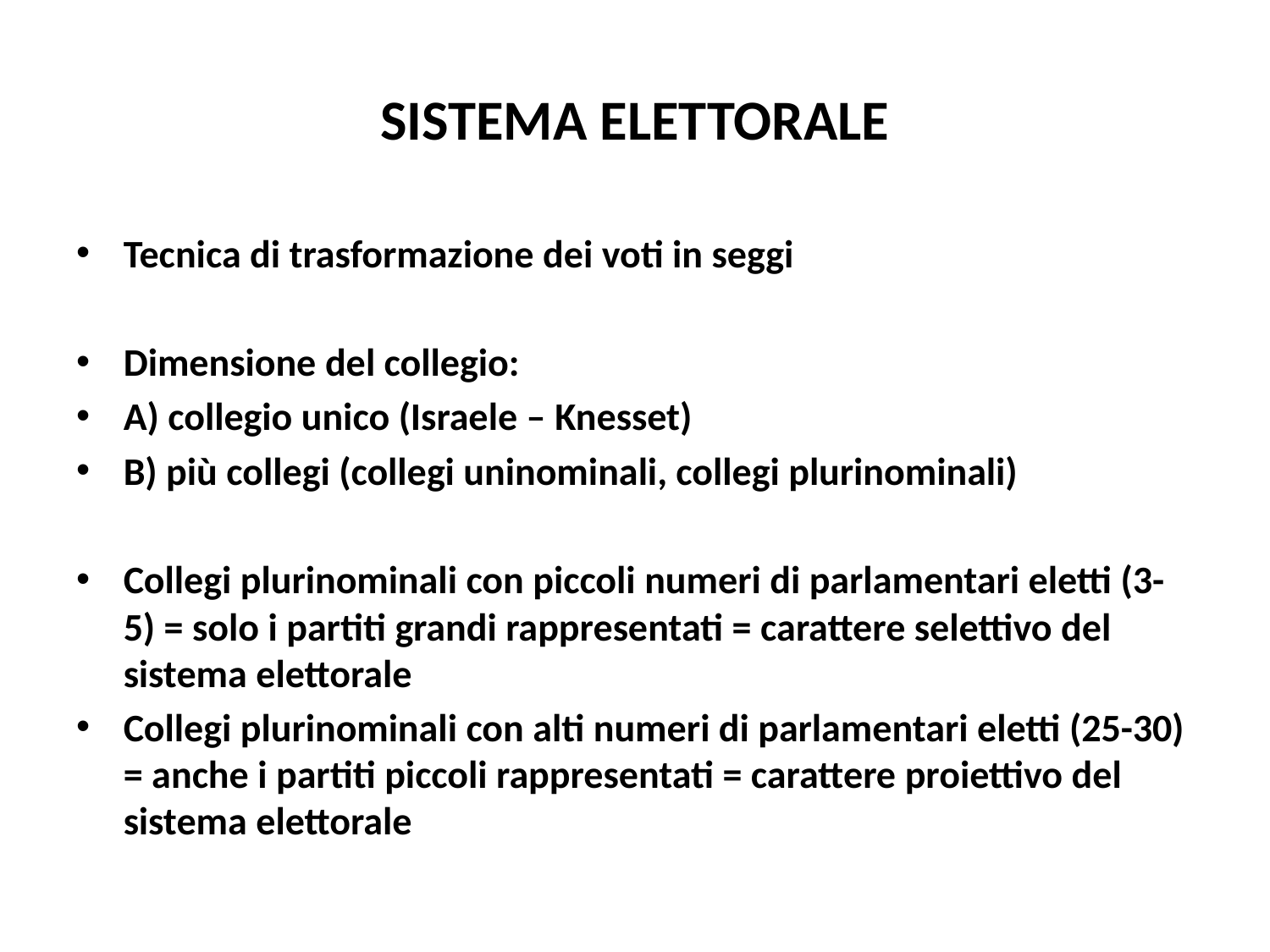

# SISTEMA ELETTORALE
Tecnica di trasformazione dei voti in seggi

Dimensione del collegio:
A) collegio unico (Israele – Knesset)
B) più collegi (collegi uninominali, collegi plurinominali)

Collegi plurinominali con piccoli numeri di parlamentari eletti (3-5) = solo i partiti grandi rappresentati = carattere selettivo del sistema elettorale
Collegi plurinominali con alti numeri di parlamentari eletti (25-30) = anche i partiti piccoli rappresentati = carattere proiettivo del sistema elettorale